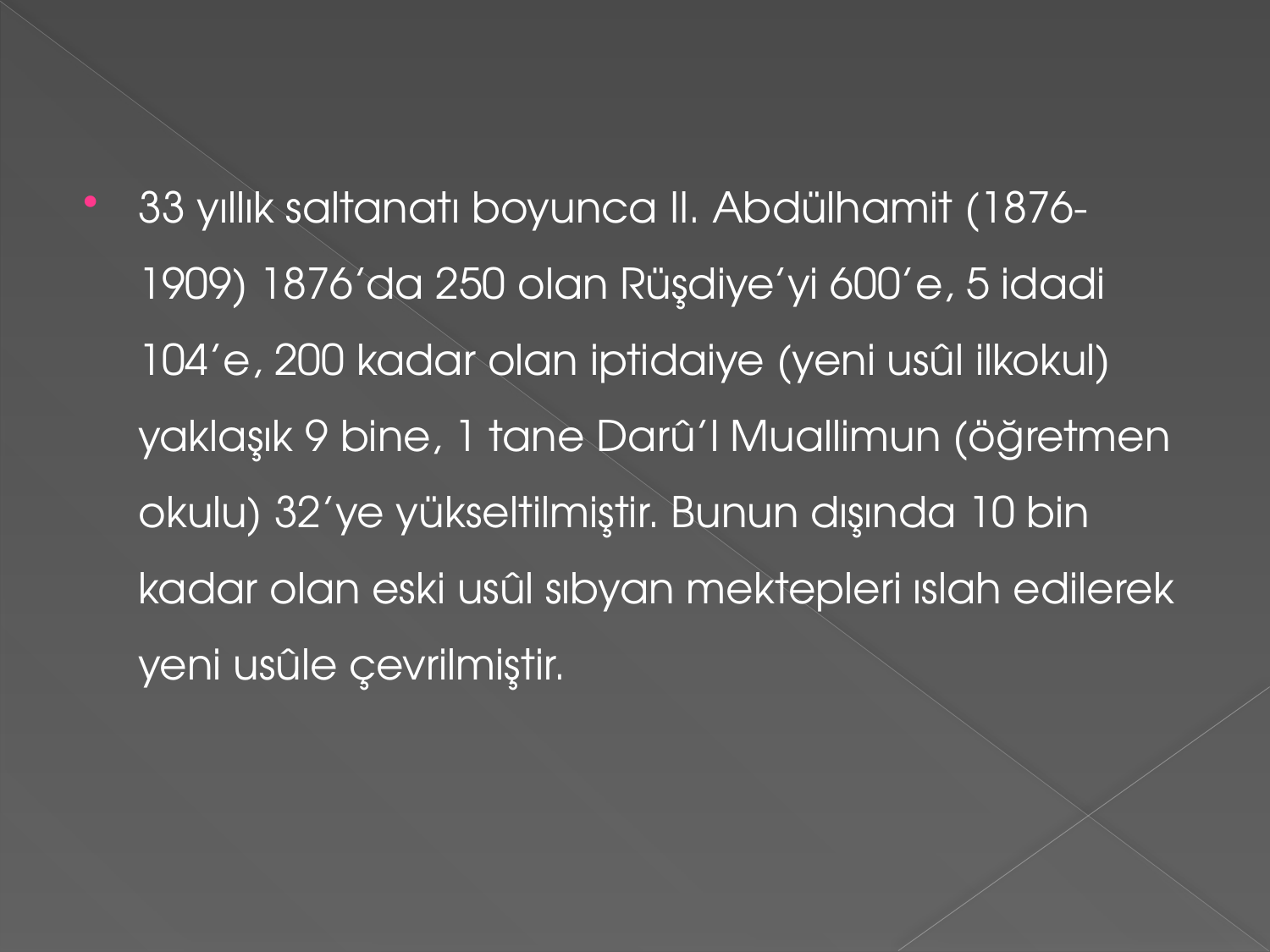

33 yıllık saltanatı boyunca II. Abdülhamit (1876-1909) 1876’da 250 olan Rüşdiye’yi 600’e, 5 idadi 104’e, 200 kadar olan iptidaiye (yeni usûl ilkokul) yaklaşık 9 bine, 1 tane Darû’l Muallimun (öğretmen okulu) 32’ye yükseltilmiştir. Bunun dışında 10 bin kadar olan eski usûl sıbyan mektepleri ıslah edilerek yeni usûle çevrilmiştir.